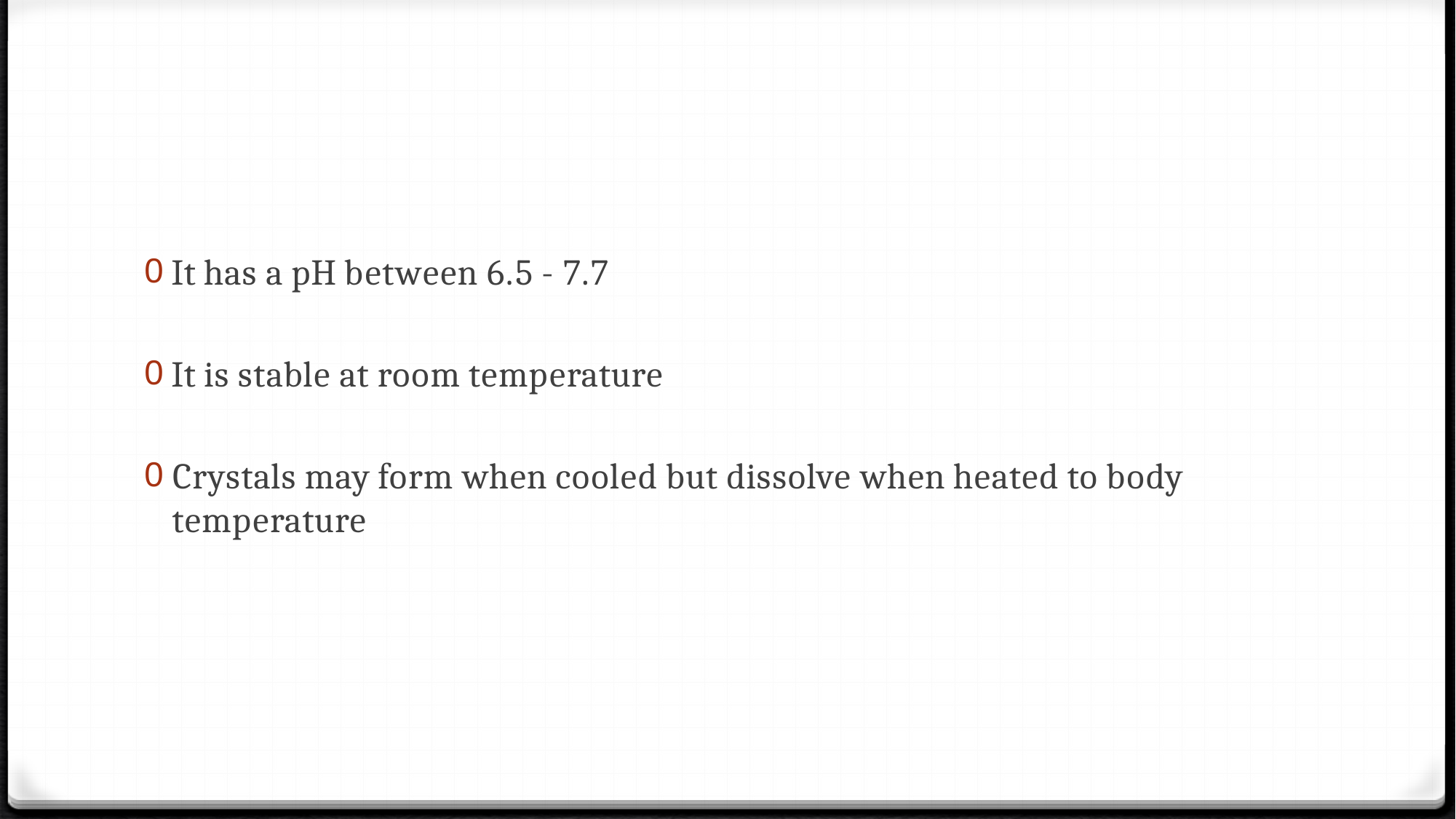

It has a pH between 6.5 - 7.7

It is stable at room temperature

Crystals may form when cooled but dissolve when heated to body temperature